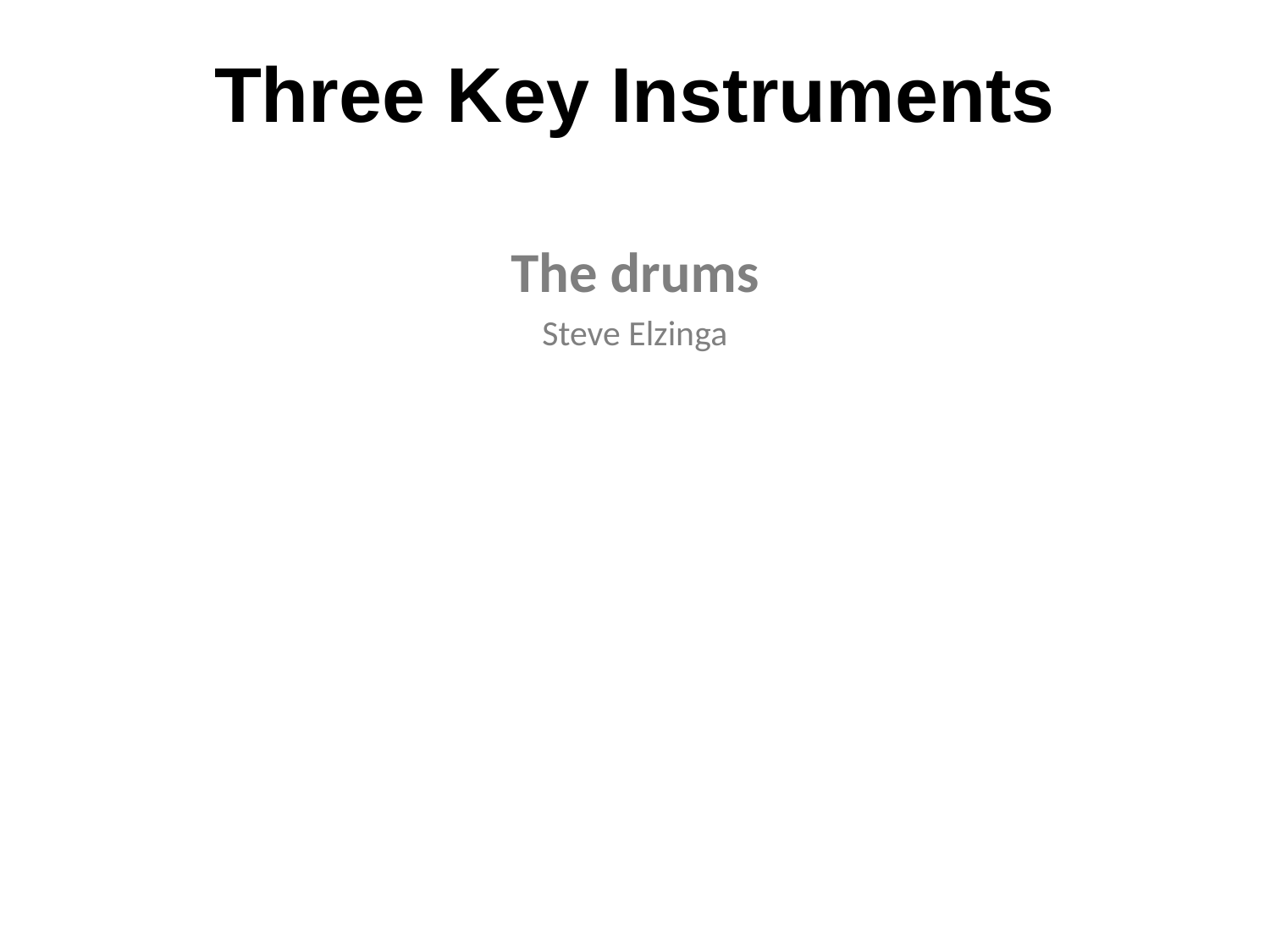

# Three Key Instruments
The drums
Steve Elzinga